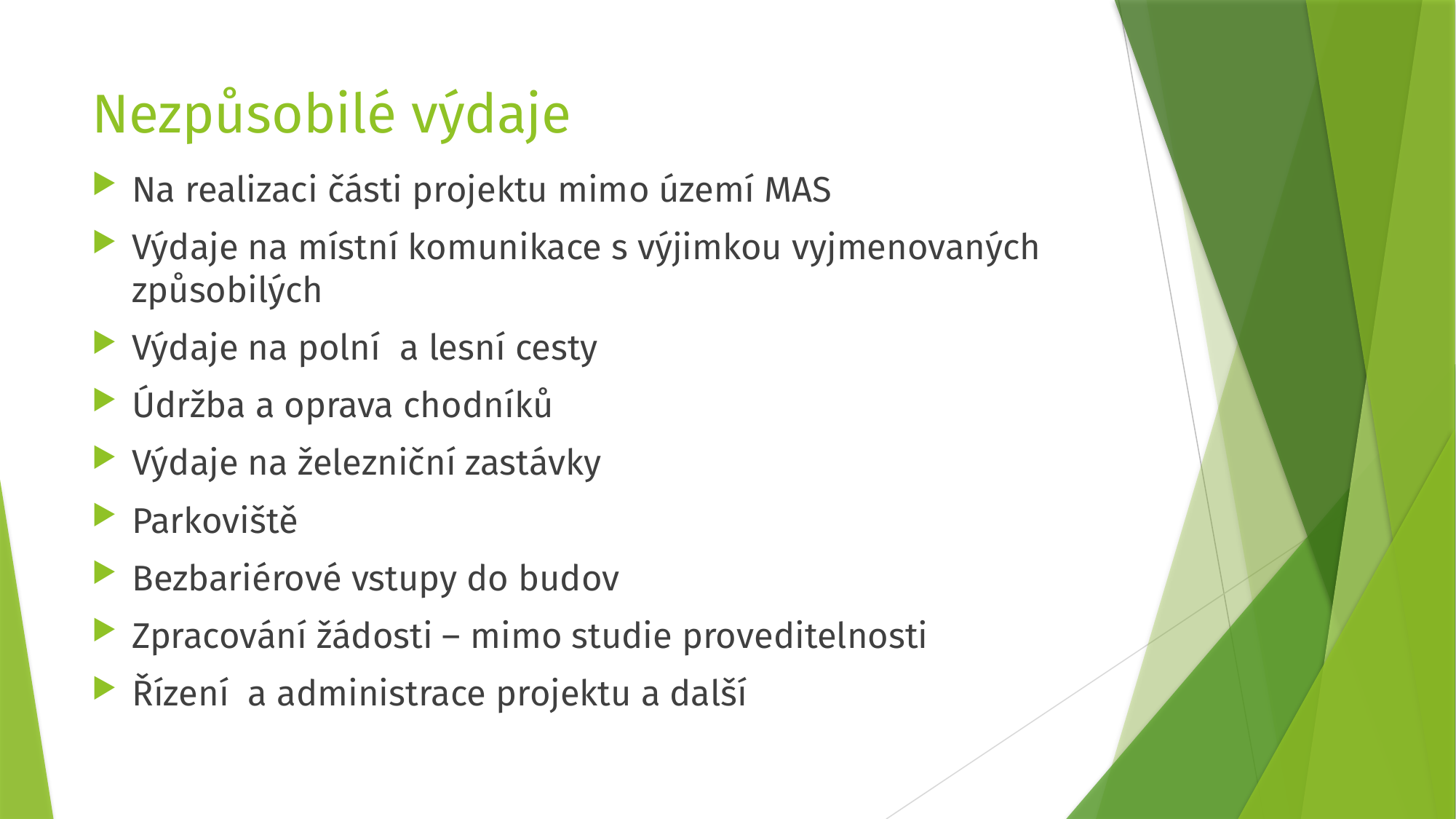

# Nezpůsobilé výdaje
Na realizaci části projektu mimo území MAS
Výdaje na místní komunikace s výjimkou vyjmenovaných způsobilých
Výdaje na polní  a lesní cesty
Údržba a oprava chodníků
Výdaje na železniční zastávky
Parkoviště
Bezbariérové vstupy do budov
Zpracování žádosti – mimo studie proveditelnosti
Řízení  a administrace projektu a další